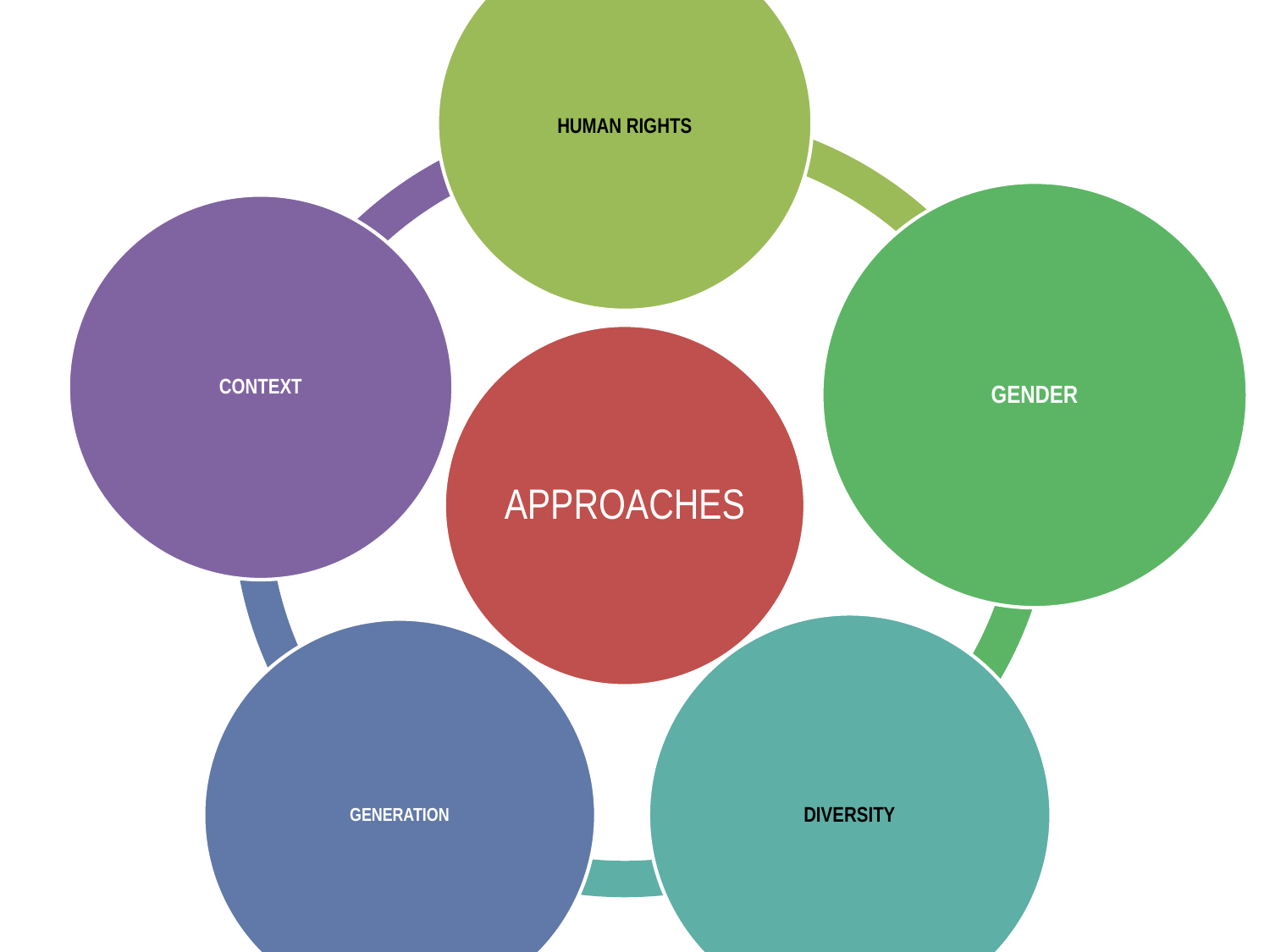

APPROACHES
HUMAN RIGHTS
GENDER
DIVERSITY
GENERATION
CONTEXT